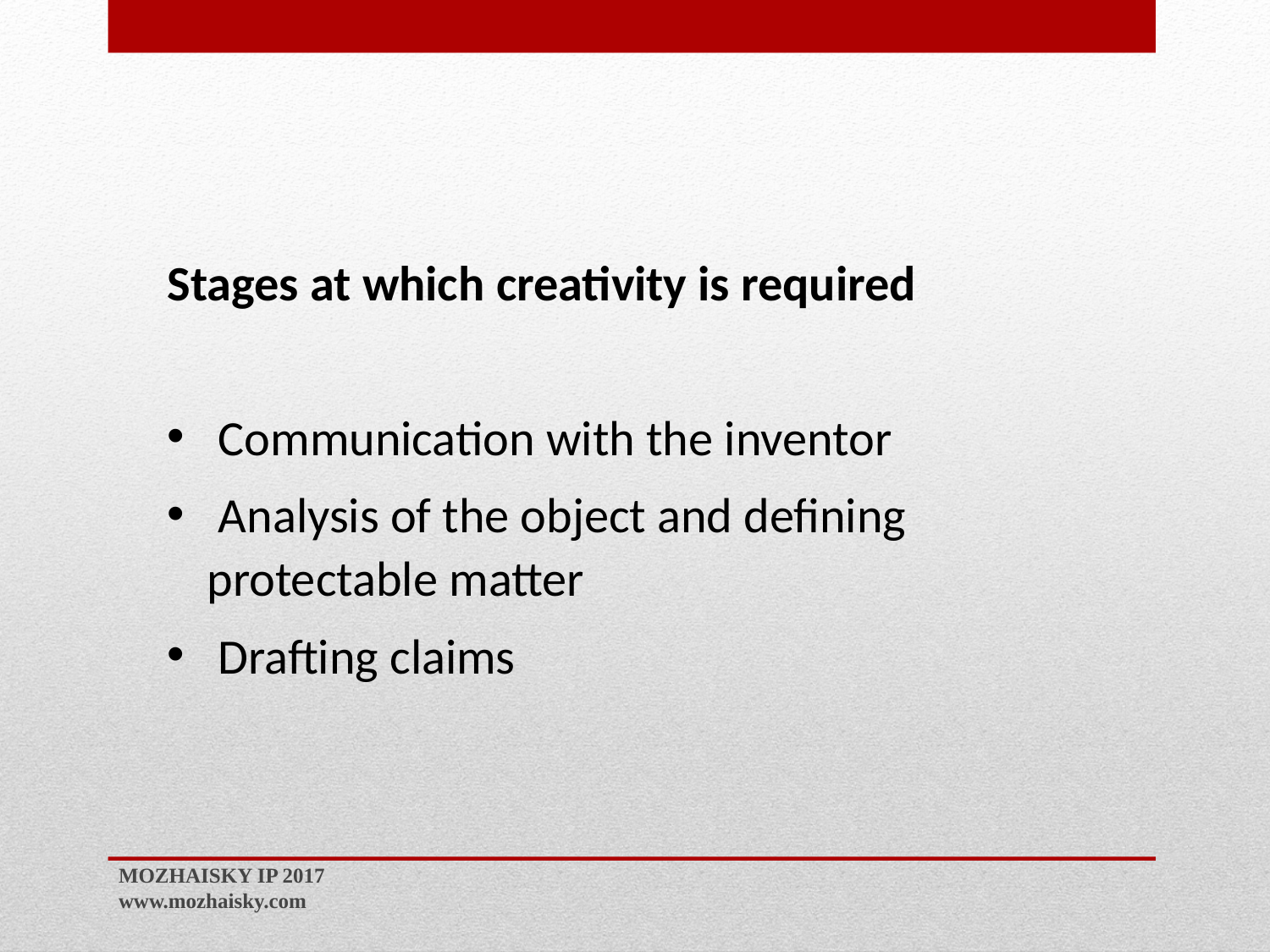

Stages at which creativity is required

 Communication with the inventor
 Analysis of the object and defining protectable matter
 Drafting claims
MOZHAISKY IP 2017                                                                      www.mozhaisky.com